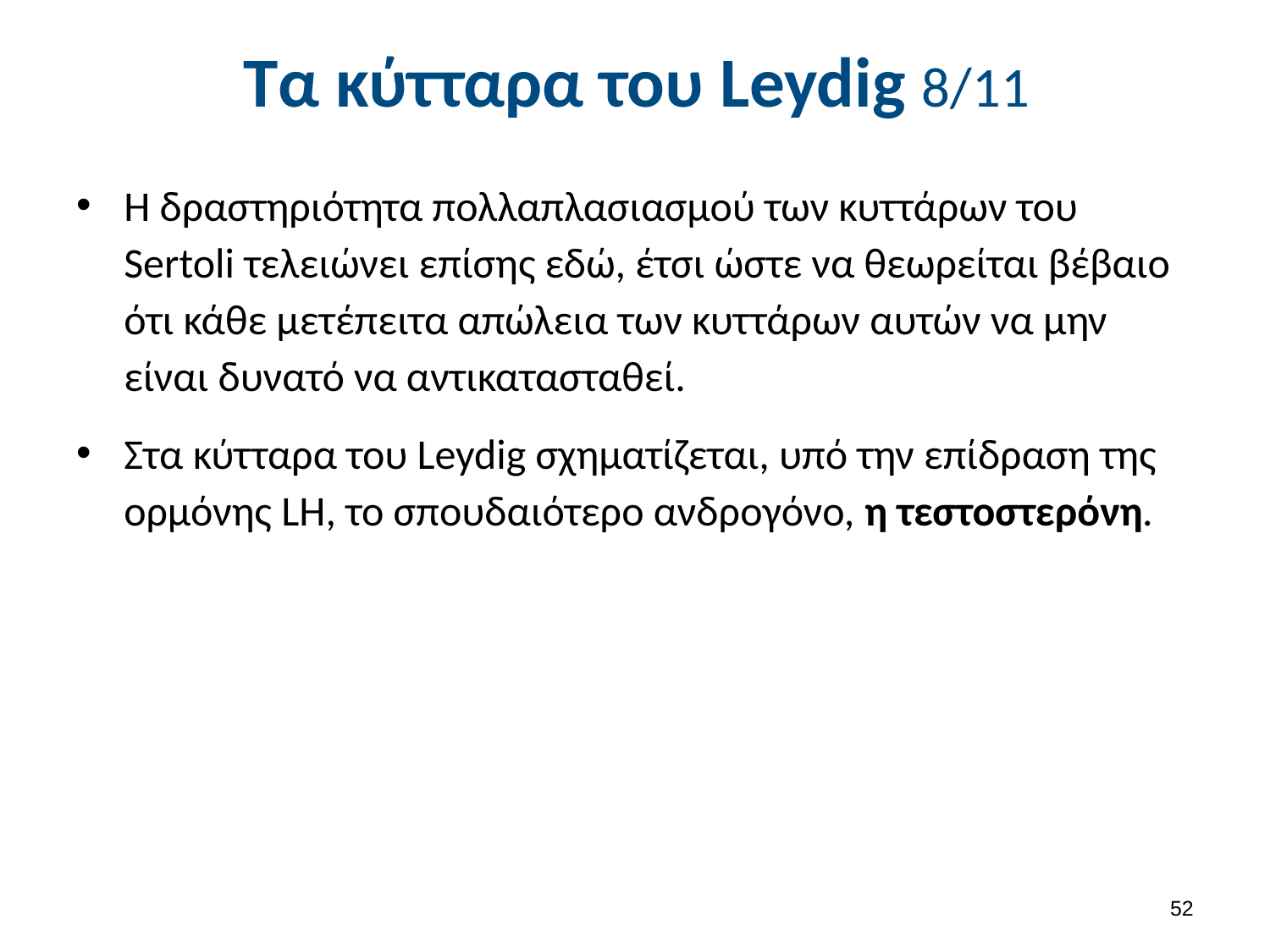

# Τα κύτταρα του Leydig 8/11
Η δραστηριότητα πολλαπλασιασμού των κυττάρων του Sertoli τελειώνει επίσης εδώ, έτσι ώστε να θεωρείται βέβαιο ότι κάθε μετέπειτα απώλεια των κυττάρων αυτών να μην είναι δυνατό να αντικατασταθεί.
Στα κύτταρα του Leydig σχηματίζεται, υπό την επίδραση της ορμόνης LH, το σπουδαιότερο ανδρογόνο, η τεστοστερόνη.
52